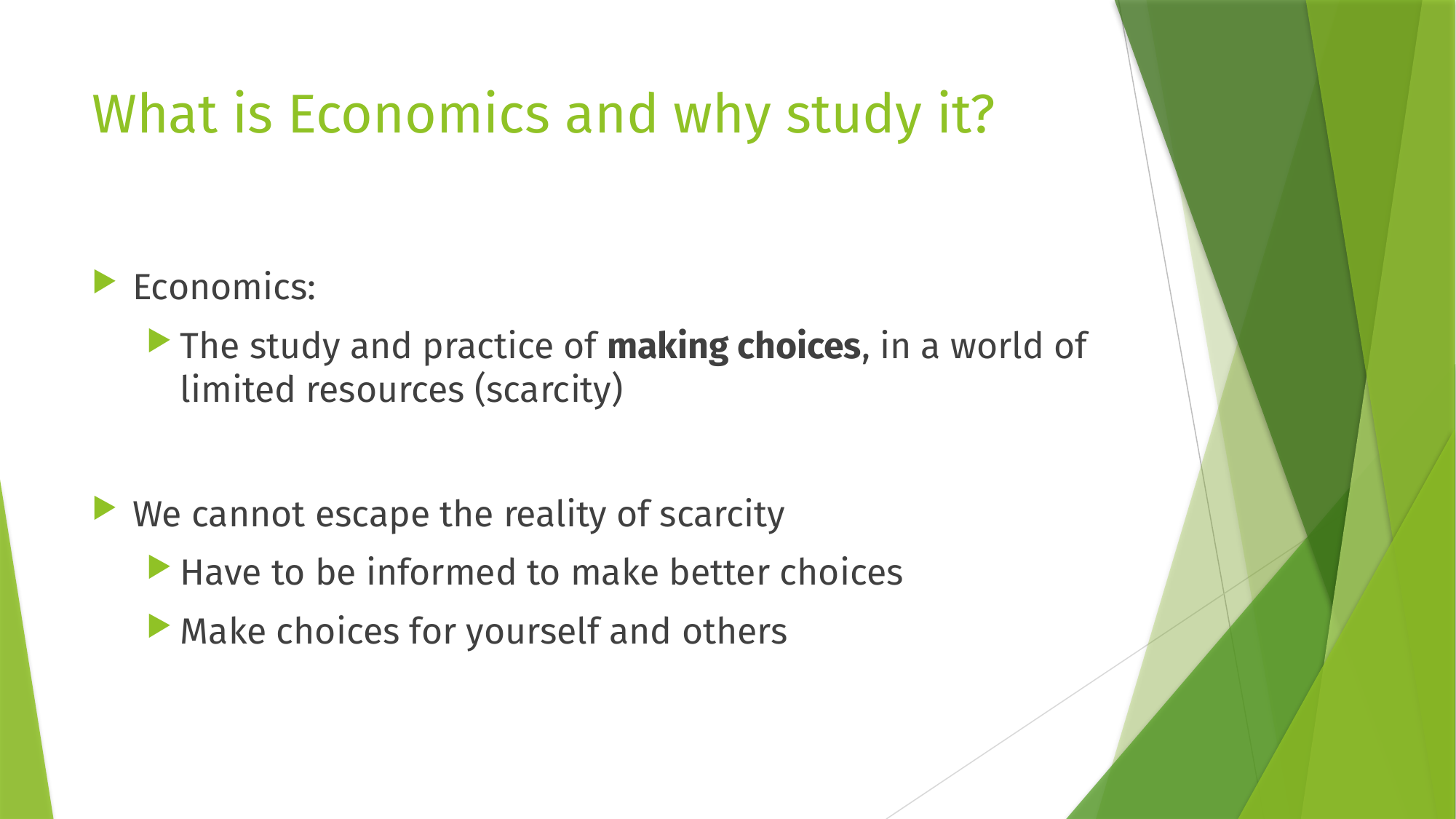

# What is Economics and why study it?
Economics:
The study and practice of making choices, in a world of limited resources (scarcity)

We cannot escape the reality of scarcity
Have to be informed to make better choices
Make choices for yourself and others